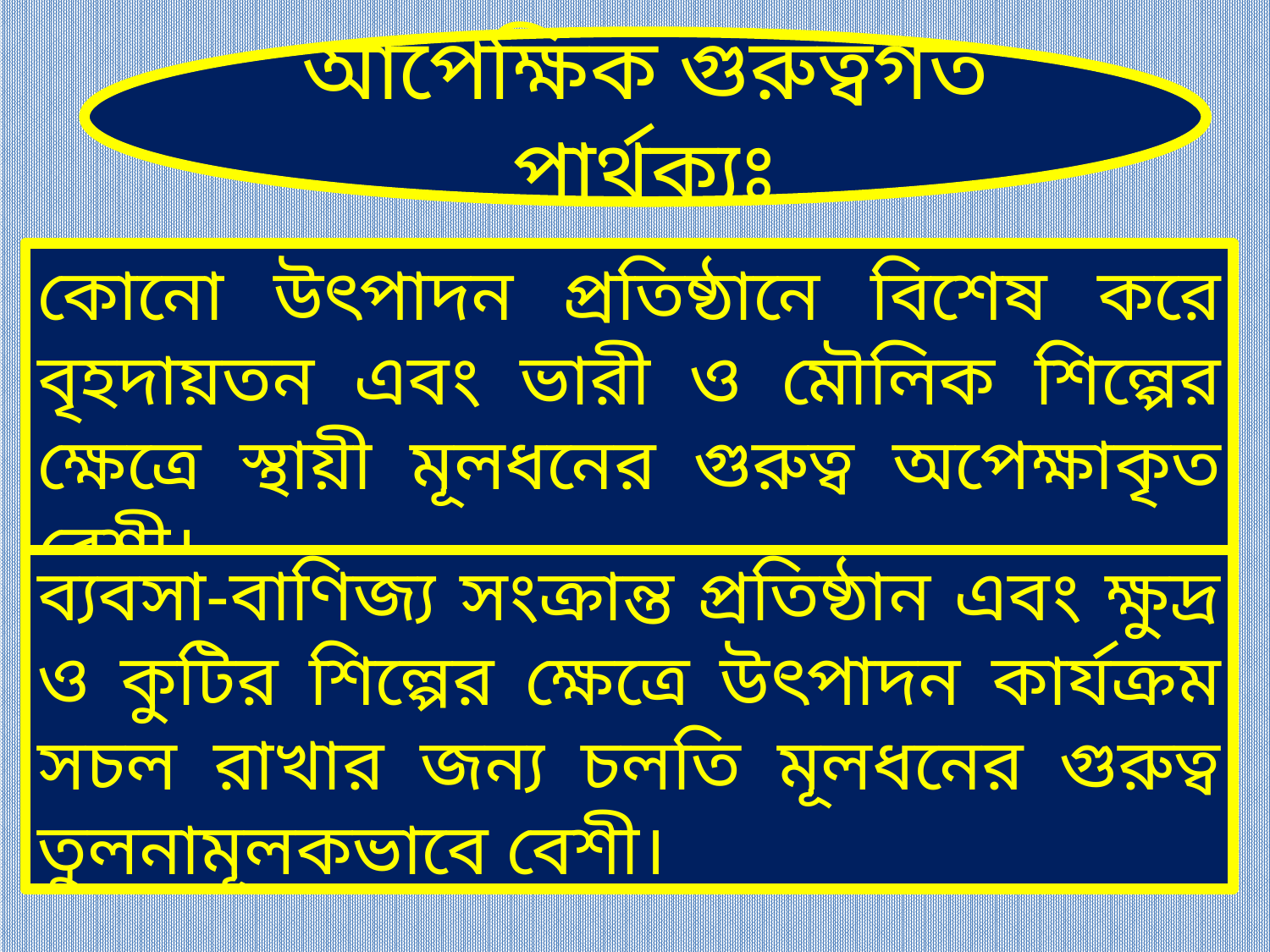

আপেক্ষিক গুরুত্বগত পার্থক্যঃ
কোনো উৎপাদন প্রতিষ্ঠানে বিশেষ করে বৃহদায়তন এবং ভারী ও মৌলিক শিল্পের ক্ষেত্রে স্থায়ী মূলধনের গুরুত্ব অপেক্ষাকৃত বেশী।
ব্যবসা-বাণিজ্য সংক্রান্ত প্রতিষ্ঠান এবং ক্ষুদ্র ও কুটির শিল্পের ক্ষেত্রে উৎপাদন কার্যক্রম সচল রাখার জন্য চলতি মূলধনের গুরুত্ব তুলনামূলকভাবে বেশী।